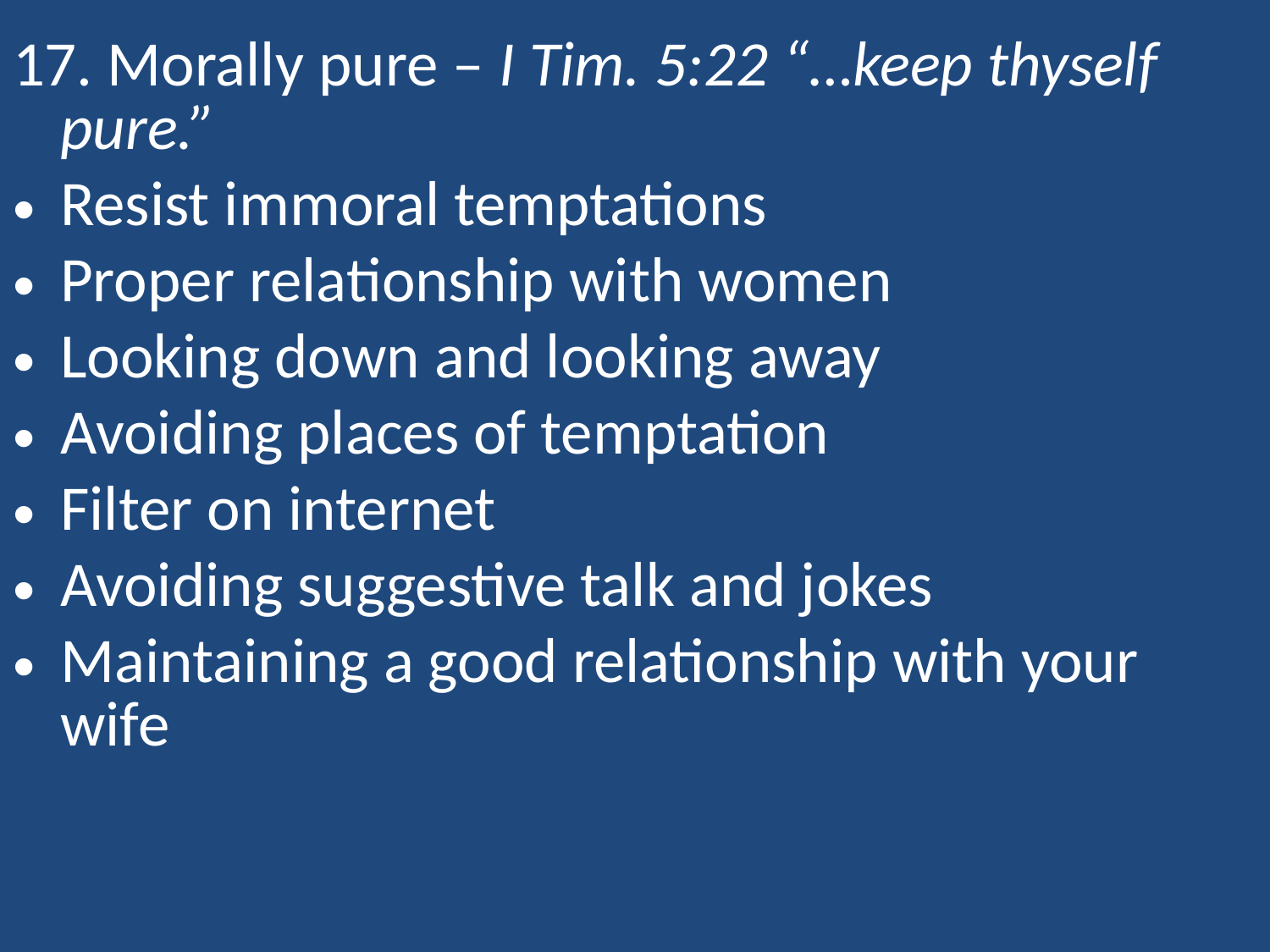

17. Morally pure – I Tim. 5:22 “…keep thyself pure.”
Resist immoral temptations
Proper relationship with women
Looking down and looking away
Avoiding places of temptation
Filter on internet
Avoiding suggestive talk and jokes
Maintaining a good relationship with your wife